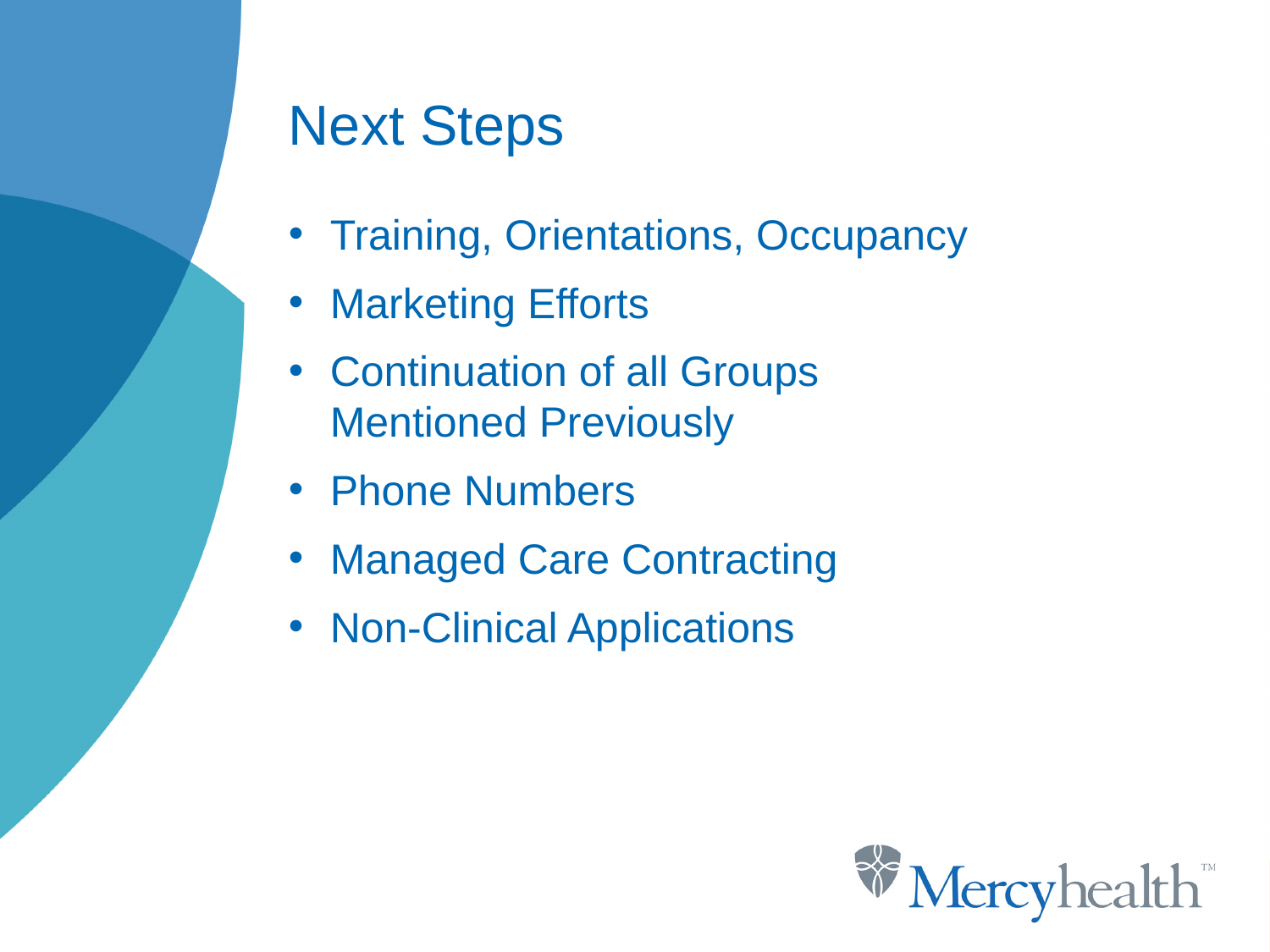

# Next Steps
Training, Orientations, Occupancy
Marketing Efforts
Continuation of all Groups Mentioned Previously
Phone Numbers
Managed Care Contracting
Non-Clinical Applications